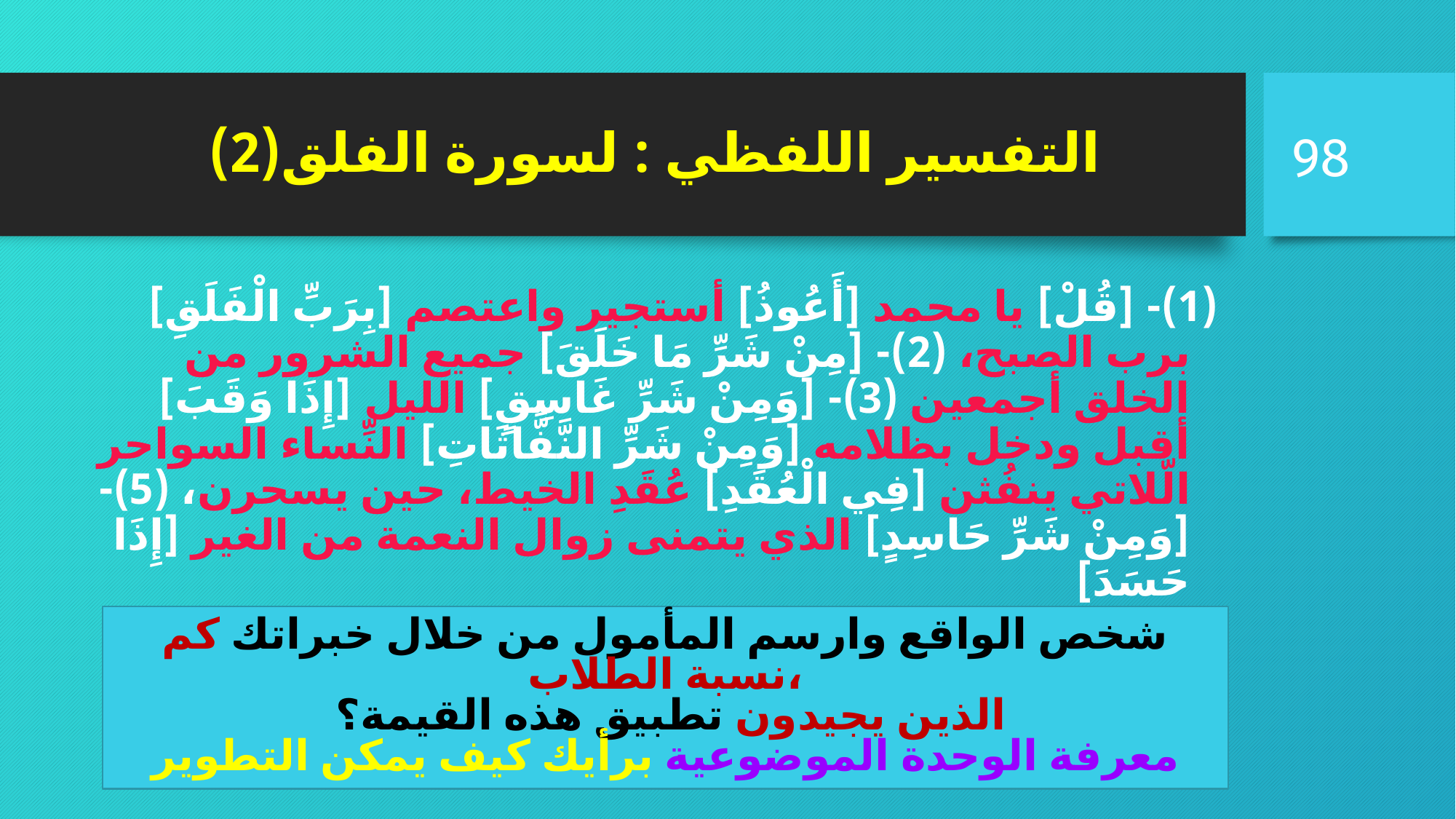

98
# التفسير اللفظي : لسورة الفلق(2)
(1)- [قُلْ] يا محمد [أَعُوذُ] أستجير واعتصم [بِرَبِّ الْفَلَقِ] برب الصبح، (2)- [مِنْ شَرِّ مَا خَلَقَ] جميع الشرور من الخلق أجمعين (3)- [وَمِنْ شَرِّ غَاسِقٍ] الليل [إِذَا وَقَبَ] أقبل ودخل بظلامه [وَمِنْ شَرِّ النَّفَّاثَاتِ] النِّساء السواحر الّلاتي ينفُثن [فِي الْعُقَدِ] عُقَدِ الخيط، حين يسحرن، (5)- [وَمِنْ شَرِّ حَاسِدٍ] الذي يتمنى زوال النعمة من الغير [إِذَا حَسَدَ]

شخص الواقع وارسم المأمول من خلال خبراتك كم نسبة الطلاب،
 الذين يجيدون تطبيق هذه القيمة؟
معرفة الوحدة الموضوعية برأيك كيف يمكن التطوير